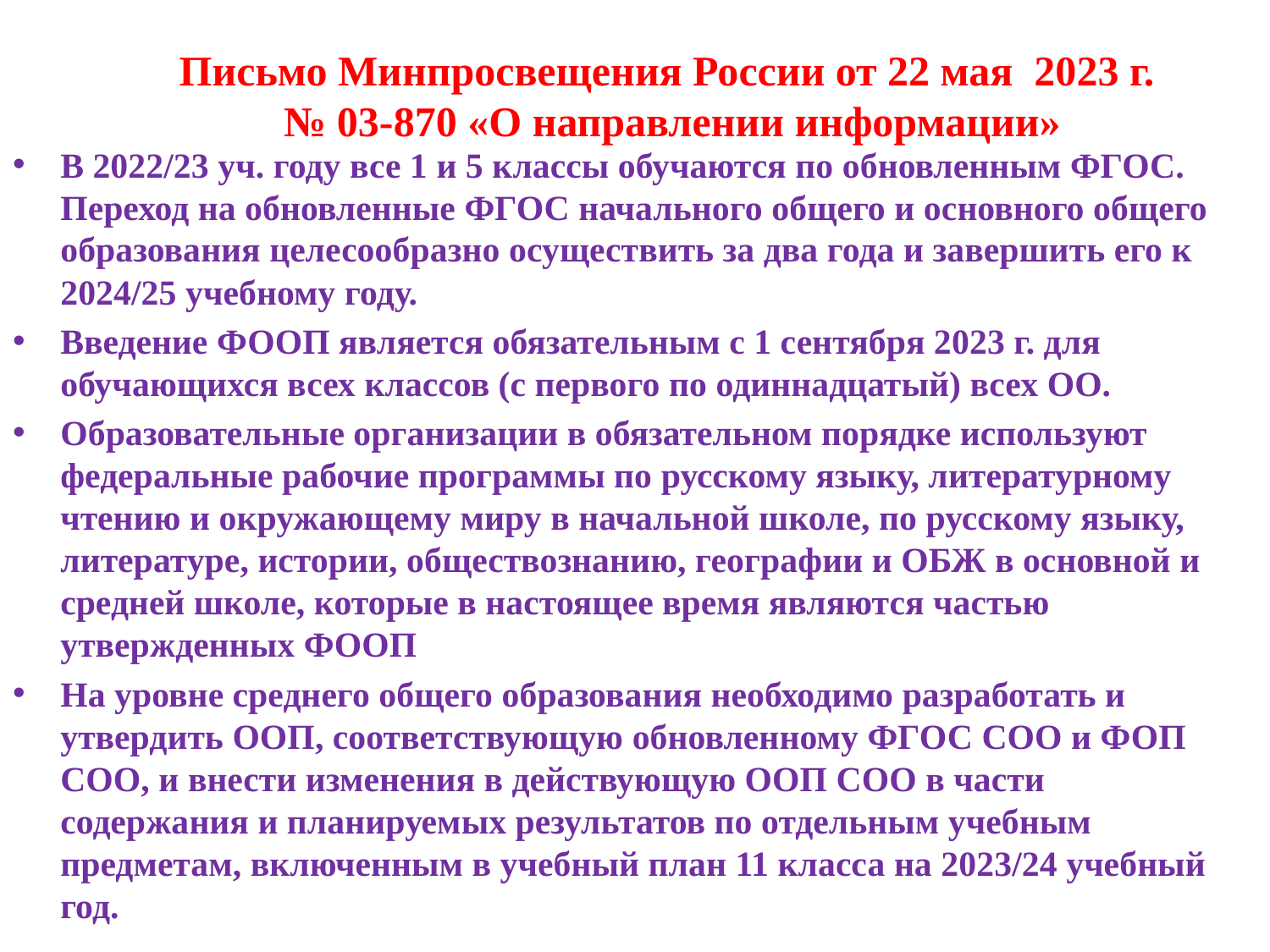

# Письмо Минпросвещения России от 22 мая  2023 г. № 03-870 «О направлении информации»
В 2022/23 уч. году все 1 и 5 классы обучаются по обновленным ФГОС. Переход на обновленные ФГОС начального общего и основного общего образования целесообразно осуществить за два года и завершить его к 2024/25 учебному году.
Введение ФООП является обязательным с 1 сентября 2023 г. для обучающихся всех классов (с первого по одиннадцатый) всех ОО.
Образовательные организации в обязательном порядке используют федеральные рабочие программы по русскому языку, литературному чтению и окружающему миру в начальной школе, по русскому языку, литературе, истории, обществознанию, географии и ОБЖ в основной и средней школе, которые в настоящее время являются частью утвержденных ФООП
На уровне среднего общего образования необходимо разработать и утвердить ООП, соответствующую обновленному ФГОС СОО и ФОП СОО, и внести изменения в действующую ООП СОО в части содержания и планируемых результатов по отдельным учебным предметам, включенным в учебный план 11 класса на 2023/24 учебный год.